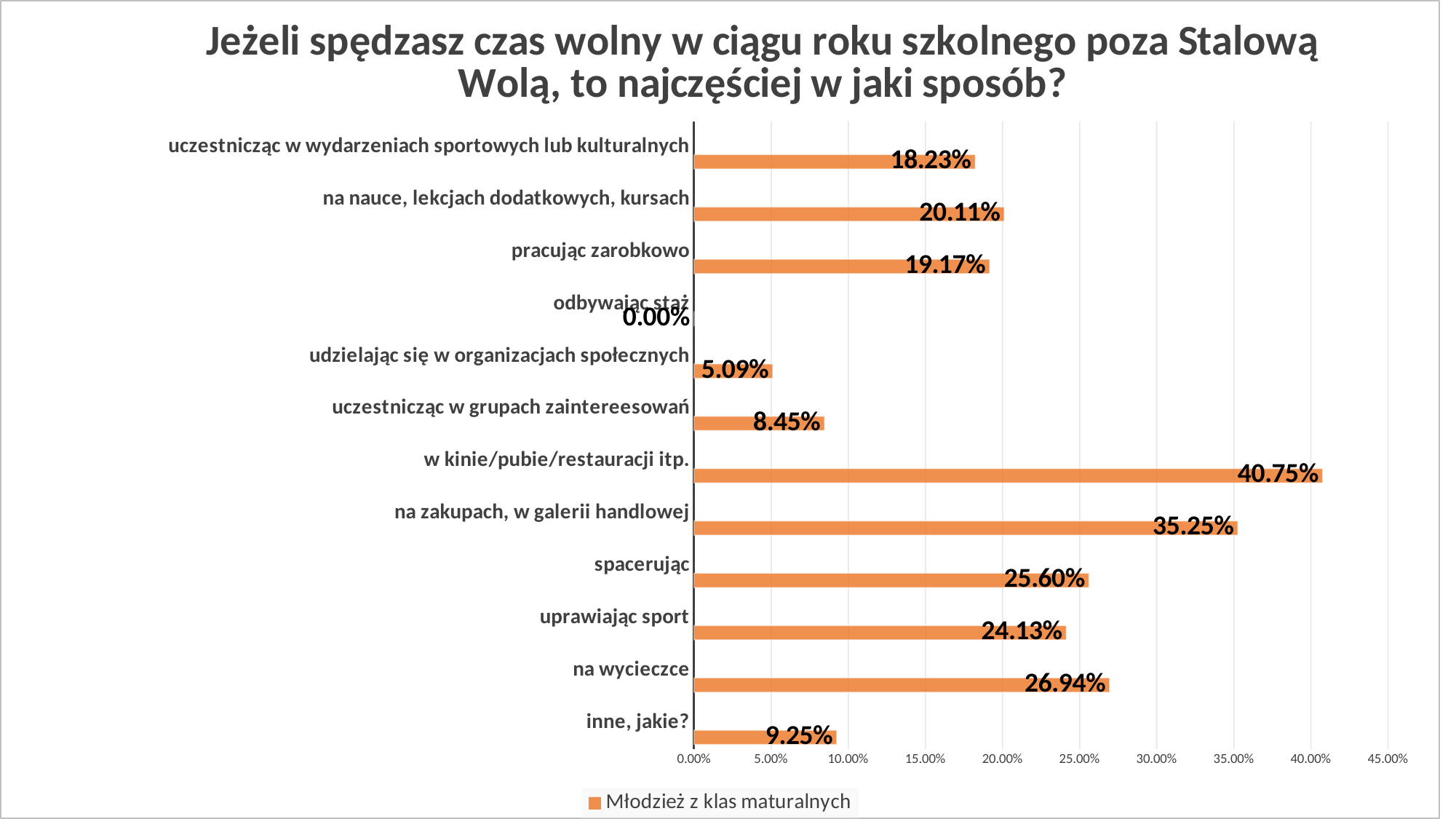

### Chart: Jeżeli spędzasz czas wolny w ciągu roku szkolnego poza Stalową Wolą, to najczęściej w jaki sposób?

| Category | Młodzież z klas maturalnych | Kolumna1 | Kolumna2 |
|---|---|---|---|
| inne, jakie? | 0.0925 | None | None |
| na wycieczce | 0.2694 | None | None |
| uprawiając sport | 0.2413 | None | None |
| spacerując | 0.256 | None | None |
| na zakupach, w galerii handlowej | 0.3525 | None | None |
| w kinie/pubie/restauracji itp. | 0.4075 | None | None |
| uczestnicząc w grupach zaintereesowań | 0.0845 | None | None |
| udzielając się w organizacjach społecznych | 0.0509 | None | None |
| odbywając staż | 0.0 | None | None |
| pracując zarobkowo | 0.1917 | None | None |
| na nauce, lekcjach dodatkowych, kursach | 0.2011 | None | None |
| uczestnicząc w wydarzeniach sportowych lub kulturalnych | 0.1823 | None | None |